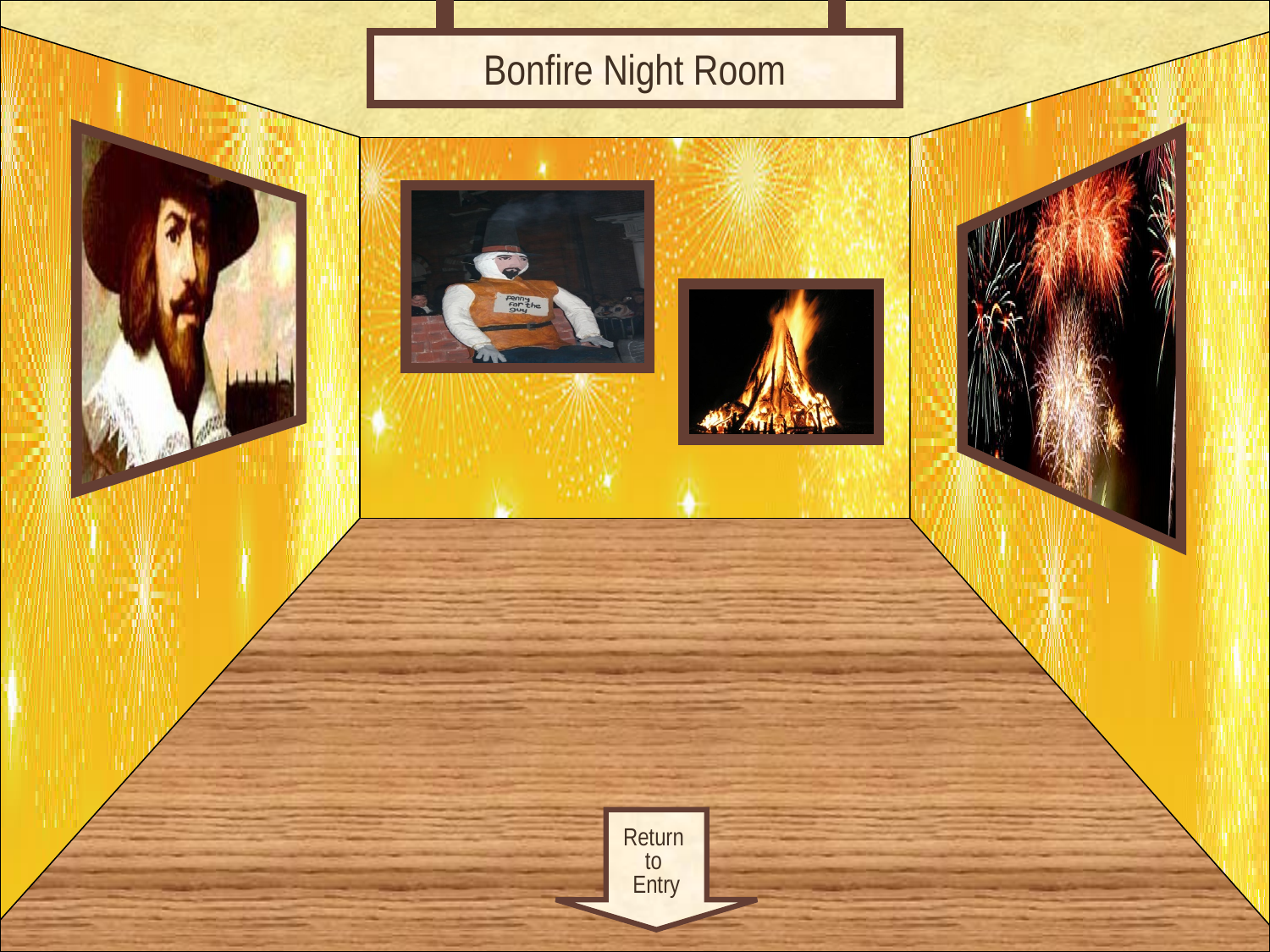

Bonfire Night Room

# Room 2

Return
to
Entry